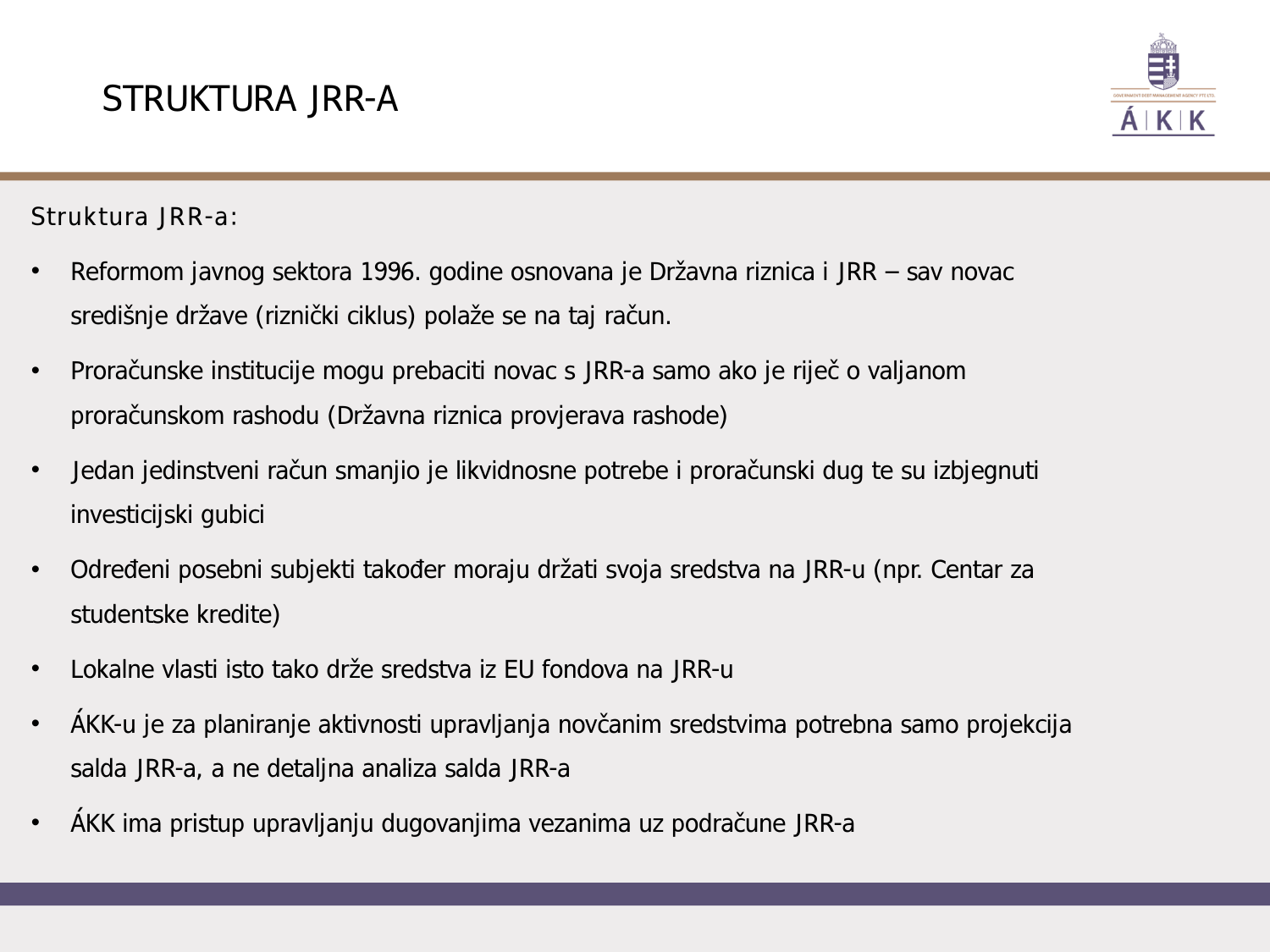

Struktura JRR-a

Struktura JRR-a:
Reformom javnog sektora 1996. godine osnovana je Državna riznica i JRR – sav novac središnje države (riznički ciklus) polaže se na taj račun.
Proračunske institucije mogu prebaciti novac s JRR-a samo ako je riječ o valjanom proračunskom rashodu (Državna riznica provjerava rashode)
Jedan jedinstveni račun smanjio je likvidnosne potrebe i proračunski dug te su izbjegnuti investicijski gubici
Određeni posebni subjekti također moraju držati svoja sredstva na JRR-u (npr. Centar za studentske kredite)
Lokalne vlasti isto tako drže sredstva iz EU fondova na JRR-u
ÁKK-u je za planiranje aktivnosti upravljanja novčanim sredstvima potrebna samo projekcija salda JRR-a, a ne detaljna analiza salda JRR-a
ÁKK ima pristup upravljanju dugovanjima vezanima uz podračune JRR-a